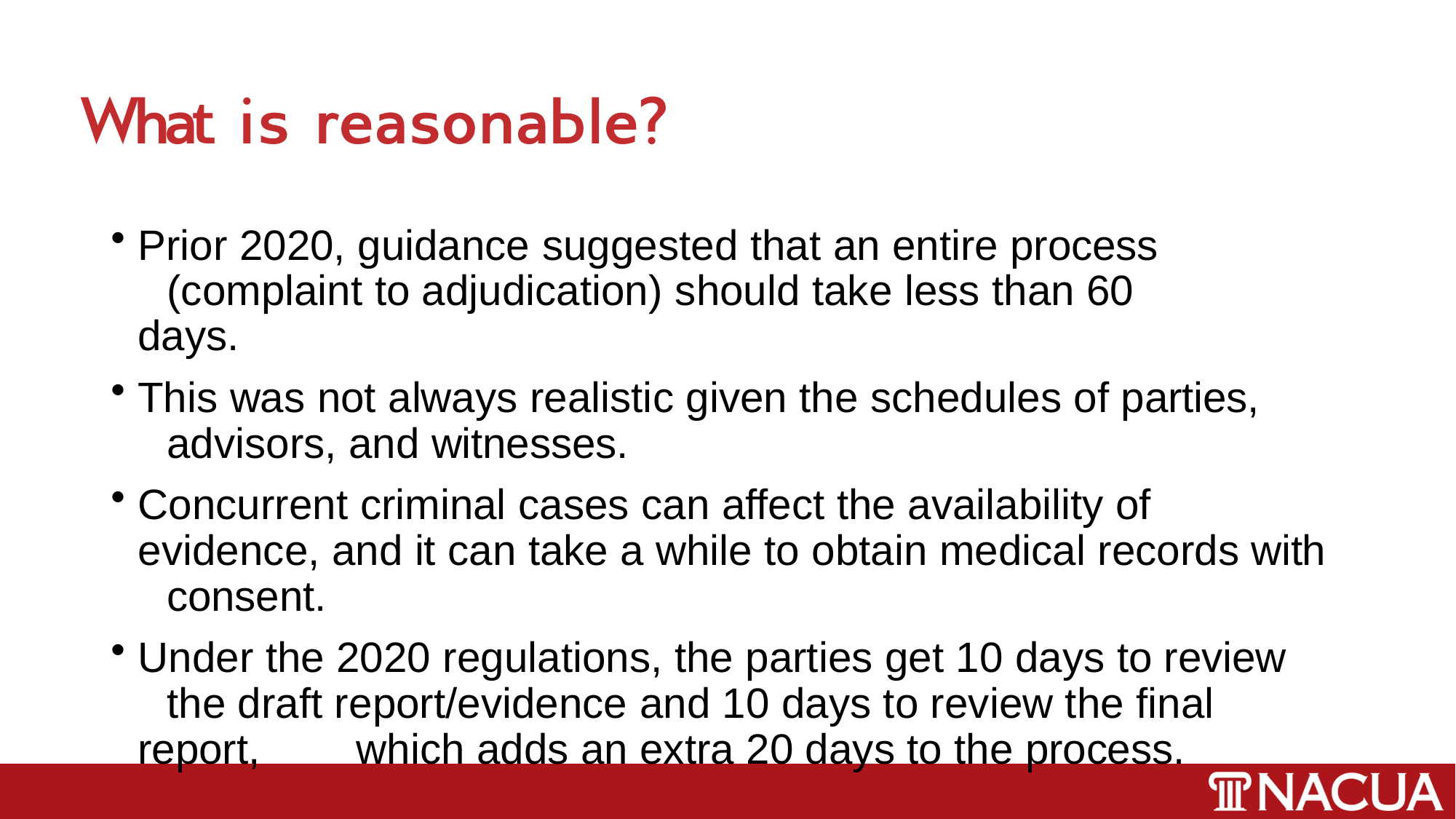

# What is reasonable?
Prior 2020, guidance suggested that an entire process 	(complaint to adjudication) should take less than 60 days.
This was not always realistic given the schedules of parties, 	advisors, and witnesses.
Concurrent criminal cases can affect the availability of 	evidence, and it can take a while to obtain medical records with 	consent.
Under the 2020 regulations, the parties get 10 days to review 	the draft report/evidence and 10 days to review the final report, 	which adds an extra 20 days to the process.